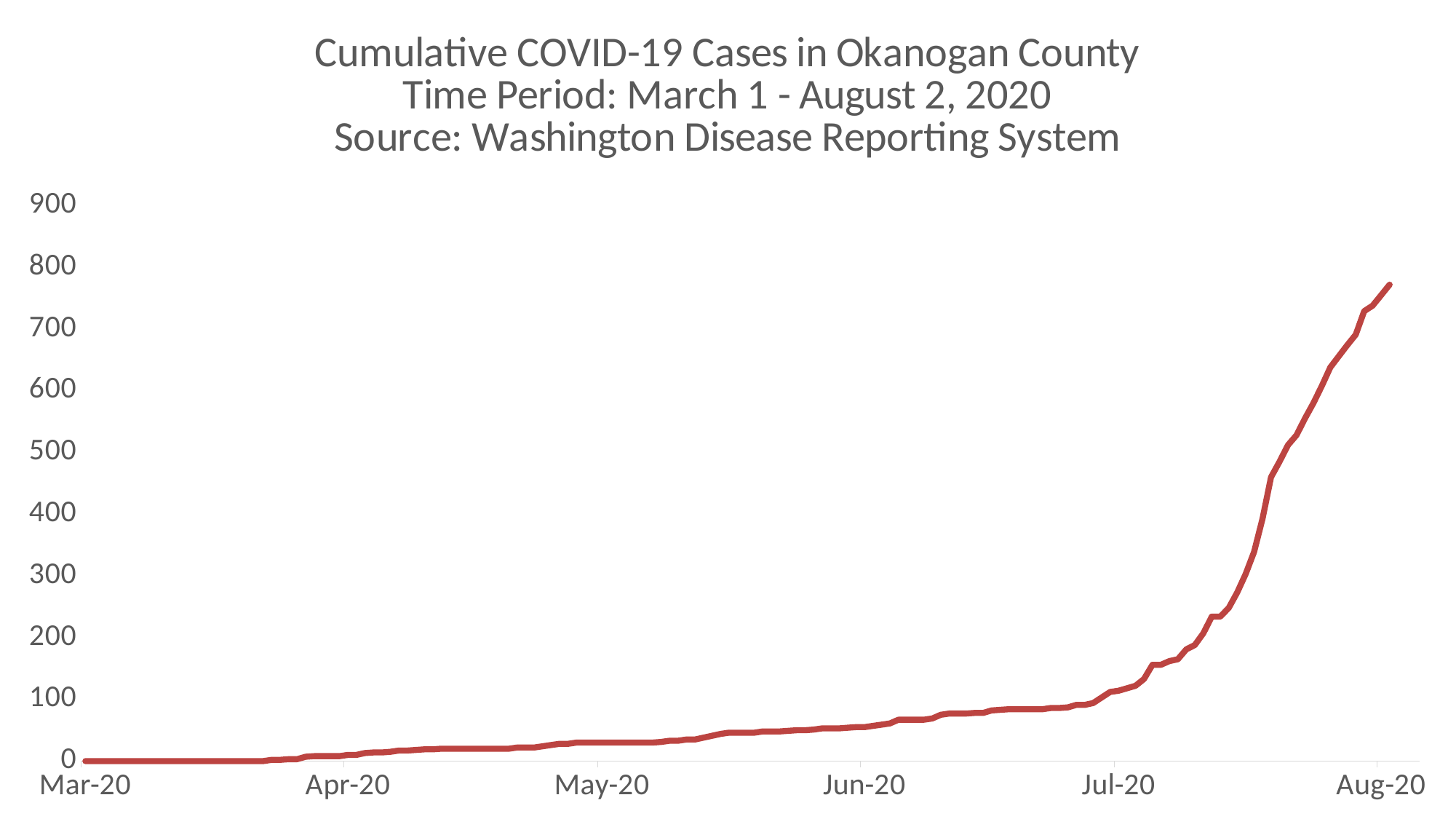

### Chart: Cumulative COVID-19 Cases in Okanogan County
Time Period: March 1 - August 2, 2020
Source: Washington Disease Reporting System

| Category | Cumulative Cases |
|---|---|
| 43891 | 0.0 |
| 43892 | 0.0 |
| 43893 | 0.0 |
| 43894 | 0.0 |
| 43895 | 0.0 |
| 43896 | 0.0 |
| 43897 | 0.0 |
| 43898 | 0.0 |
| 43899 | 0.0 |
| 43900 | 0.0 |
| 43901 | 0.0 |
| 43902 | 0.0 |
| 43903 | 0.0 |
| 43904 | 0.0 |
| 43905 | 0.0 |
| 43906 | 0.0 |
| 43907 | 0.0 |
| 43908 | 0.0 |
| 43909 | 0.0 |
| 43910 | 0.0 |
| 43911 | 0.0 |
| 43912 | 0.0 |
| 43913 | 2.0 |
| 43914 | 2.0 |
| 43915 | 3.0 |
| 43916 | 3.0 |
| 43917 | 7.0 |
| 43918 | 8.0 |
| 43919 | 8.0 |
| 43920 | 8.0 |
| 43921 | 8.0 |
| 43922 | 10.0 |
| 43923 | 10.0 |
| 43924 | 13.0 |
| 43925 | 14.0 |
| 43926 | 14.0 |
| 43927 | 15.0 |
| 43928 | 17.0 |
| 43929 | 17.0 |
| 43930 | 18.0 |
| 43931 | 19.0 |
| 43932 | 19.0 |
| 43933 | 20.0 |
| 43934 | 20.0 |
| 43935 | 20.0 |
| 43936 | 20.0 |
| 43937 | 20.0 |
| 43938 | 20.0 |
| 43939 | 20.0 |
| 43940 | 20.0 |
| 43941 | 20.0 |
| 43942 | 22.0 |
| 43943 | 22.0 |
| 43944 | 22.0 |
| 43945 | 24.0 |
| 43946 | 26.0 |
| 43947 | 28.0 |
| 43948 | 28.0 |
| 43949 | 30.0 |
| 43950 | 30.0 |
| 43951 | 30.0 |
| 43952 | 30.0 |
| 43953 | 30.0 |
| 43954 | 30.0 |
| 43955 | 30.0 |
| 43956 | 30.0 |
| 43957 | 30.0 |
| 43958 | 30.0 |
| 43959 | 31.0 |
| 43960 | 33.0 |
| 43961 | 33.0 |
| 43962 | 35.0 |
| 43963 | 35.0 |
| 43964 | 38.0 |
| 43965 | 41.0 |
| 43966 | 44.0 |
| 43967 | 46.0 |
| 43968 | 46.0 |
| 43969 | 46.0 |
| 43970 | 46.0 |
| 43971 | 48.0 |
| 43972 | 48.0 |
| 43973 | 48.0 |
| 43974 | 49.0 |
| 43975 | 50.0 |
| 43976 | 50.0 |
| 43977 | 51.0 |
| 43978 | 53.0 |
| 43979 | 53.0 |
| 43980 | 53.0 |
| 43981 | 54.0 |
| 43982 | 55.0 |
| 43983 | 55.0 |
| 43984 | 57.0 |
| 43985 | 59.0 |
| 43986 | 61.0 |
| 43987 | 67.0 |
| 43988 | 67.0 |
| 43989 | 67.0 |
| 43990 | 67.0 |
| 43991 | 69.0 |
| 43992 | 75.0 |
| 43993 | 77.0 |
| 43994 | 77.0 |
| 43995 | 77.0 |
| 43996 | 78.0 |
| 43997 | 78.0 |
| 43998 | 82.0 |
| 43999 | 83.0 |
| 44000 | 84.0 |
| 44001 | 84.0 |
| 44002 | 84.0 |
| 44003 | 84.0 |
| 44004 | 84.0 |
| 44005 | 86.0 |
| 44006 | 86.0 |
| 44007 | 87.0 |
| 44008 | 91.0 |
| 44009 | 91.0 |
| 44010 | 94.0 |
| 44011 | 103.0 |
| 44012 | 112.0 |
| 44013 | 114.0 |
| 44014 | 118.0 |
| 44015 | 122.0 |
| 44016 | 133.0 |
| 44017 | 156.0 |
| 44018 | 156.0 |
| 44019 | 162.0 |
| 44020 | 165.0 |
| 44021 | 181.0 |
| 44022 | 188.0 |
| 44023 | 207.0 |
| 44024 | 234.0 |
| 44025 | 234.0 |
| 44026 | 248.0 |
| 44027 | 273.0 |
| 44028 | 303.0 |
| 44029 | 339.0 |
| 44030 | 393.0 |
| 44031 | 460.0 |
| 44032 | 485.0 |
| 44033 | 512.0 |
| 44034 | 528.0 |
| 44035 | 555.0 |
| 44036 | 580.0 |
| 44037 | 608.0 |
| 44038 | 638.0 |
| 44039 | 656.0 |
| 44040 | 674.0 |
| 44041 | 691.0 |
| 44042 | 729.0 |
| 44043 | 738.0 |
| 44044 | 755.0 |
| 44045 | 772.0 |
|  | None |
|  | None |
|  | None |
|  | None |
|  | None |
|  | None |
|  | None |
|  | None |
|  | None |
|  | None |
|  | None |
|  | None |
|  | None |
|  | None |
|  | None |
|  | None |
|  | None |
|  | None |
|  | None |
|  | None |
|  | None |
|  | None |
|  | None |
|  | None |
|  | None |
|  | None |
|  | None |
|  | None |
|  | None |
|  | None |
|  | None |
|  | None |
|  | None |
|  | None |
|  | None |
|  | None |
|  | None |
|  | None |
|  | None |
|  | None |
|  | None |
|  | None |
|  | None |
|  | None |
|  | None |
|  | None |
|  | None |
|  | None |
|  | None |
|  | None |
|  | None |
|  | None |
|  | None |
|  | None |
|  | None |
|  | None |
|  | None |
|  | None |
|  | None |
|  | None |
|  | None |
|  | None |
|  | None |
|  | None |
|  | None |
|  | None |
|  | None |
|  | None |
|  | None |
|  | None |
|  | None |
|  | None |
|  | None |
|  | None |
|  | None |
|  | None |
|  | None |
|  | None |
|  | None |
|  | None |
|  | None |
|  | None |
|  | None |
|  | None |
|  | None |
|  | None |
|  | None |
|  | None |
|  | None |
|  | None |
|  | None |
|  | None |
|  | None |
|  | None |
|  | None |
|  | None |
|  | None |
|  | None |
|  | None |
|  | None |
|  | None |
|  | None |
|  | None |
|  | None |
|  | None |
|  | None |
|  | None |
|  | None |
|  | None |
|  | None |
|  | None |
|  | None |
|  | None |
|  | None |
|  | None |
|  | None |
|  | None |
|  | None |
|  | None |
|  | None |
|  | None |
|  | None |
|  | None |
|  | None |
|  | None |
|  | None |
|  | None |
|  | None |
|  | None |
|  | None |
|  | None |
|  | None |
|  | None |
|  | None |
|  | None |
|  | None |
|  | None |
|  | None |
|  | None |
|  | None |
|  | None |
|  | None |
|  | None |
|  | None |
|  | None |
|  | None |
|  | None |
|  | None |
|  | None |
|  | None |
|  | None |
|  | None |
|  | None |
|  | None |
|  | None |
|  | None |
|  | None |
|  | None |
|  | None |
|  | None |
|  | None |
|  | None |
|  | None |
|  | None |
|  | None |
|  | None |
|  | None |
|  | None |
|  | None |
|  | None |
|  | None |
|  | None |
|  | None |
|  | None |
|  | None |
|  | None |
|  | None |
|  | None |
|  | None |
|  | None |
|  | None |
|  | None |
|  | None |
|  | None |
|  | None |
|  | None |
|  | None |
|  | None |
|  | None |
|  | None |
|  | None |
|  | None |
|  | None |
|  | None |
|  | None |
|  | None |
|  | None |
|  | None |
|  | None |
|  | None |
|  | None |
|  | None |
|  | None |
|  | None |
|  | None |
|  | None |
|  | None |
|  | None |
|  | None |
|  | None |
|  | None |
|  | None |
|  | None |
|  | None |
|  | None |
|  | None |
|  | None |
|  | None |
|  | None |
|  | None |
|  | None |
|  | None |
|  | None |
|  | None |
|  | None |
|  | None |
|  | None |
|  | None |
|  | None |
|  | None |
|  | None |
|  | None |
|  | None |
|  | None |
|  | None |
|  | None |
|  | None |
|  | None |
|  | None |
|  | None |
|  | None |
|  | None |
|  | None |
|  | None |
|  | None |
|  | None |
|  | None |
|  | None |
|  | None |
|  | None |
|  | None |
|  | None |
|  | None |
|  | None |
|  | None |
|  | None |
|  | None |
|  | None |
|  | None |
|  | None |
|  | None |
|  | None |
|  | None |
|  | None |
|  | None |
|  | None |
|  | None |
|  | None |
|  | None |
|  | None |
|  | None |
|  | None |
|  | None |
|  | None |
|  | None |
|  | None |
|  | None |
|  | None |
|  | None |
|  | None |
|  | None |
|  | None |
|  | None |
|  | None |
|  | None |
|  | None |
|  | None |
|  | None |
|  | None |
|  | None |
|  | None |
|  | None |
|  | None |
|  | None |
|  | None |
|  | None |
|  | None |
|  | None |
|  | None |
|  | None |
|  | None |
|  | None |
|  | None |
|  | None |
|  | None |
|  | None |
|  | None |
|  | None |
|  | None |
|  | None |
|  | None |
|  | None |
|  | None |
|  | None |
|  | None |
|  | None |
|  | None |
|  | None |
|  | None |
|  | None |
|  | None |
|  | None |
|  | None |
|  | None |
|  | None |
|  | None |
|  | None |
|  | None |
|  | None |
|  | None |
|  | None |
|  | None |
|  | None |
|  | None |
|  | None |
|  | None |
|  | None |
|  | None |
|  | None |
|  | None |
|  | None |
|  | None |
|  | None |
|  | None |
|  | None |
|  | None |
|  | None |
|  | None |
|  | None |
|  | None |
|  | None |
|  | None |
|  | None |
|  | None |
|  | None |
|  | None |
|  | None |
|  | None |
|  | None |
|  | None |
|  | None |
|  | None |
|  | None |
|  | None |
|  | None |
|  | None |
|  | None |
|  | None |
|  | None |
|  | None |
|  | None |
|  | None |
|  | None |
|  | None |
|  | None |
|  | None |
|  | None |
|  | None |
|  | None |
|  | None |
|  | None |
|  | None |
|  | None |
|  | None |
|  | None |
|  | None |
|  | None |
|  | None |
|  | None |
|  | None |
|  | None |
|  | None |
|  | None |
|  | None |
|  | None |
|  | None |
|  | None |
|  | None |
|  | None |
|  | None |
|  | None |
|  | None |
|  | None |
|  | None |
|  | None |
|  | None |
|  | None |
|  | None |
|  | None |
|  | None |
|  | None |
|  | None |
|  | None |
|  | None |
|  | None |
|  | None |
|  | None |
|  | None |
|  | None |
|  | None |
|  | None |
|  | None |
|  | None |
|  | None |
|  | None |
|  | None |
|  | None |
|  | None |
|  | None |
|  | None |
|  | None |
|  | None |
|  | None |
|  | None |
|  | None |
|  | None |
|  | None |
|  | None |
|  | None |
|  | None |
|  | None |
|  | None |
|  | None |
|  | None |
|  | None |
|  | None |
|  | None |
|  | None |
|  | None |
|  | None |
|  | None |
|  | None |
|  | None |
|  | None |
|  | None |
|  | None |
|  | None |
|  | None |
|  | None |
|  | None |
|  | None |
|  | None |
|  | None |
|  | None |
|  | None |
|  | None |
|  | None |
|  | None |
|  | None |
|  | None |
|  | None |
|  | None |
|  | None |
|  | None |
|  | None |
|  | None |
|  | None |
|  | None |
|  | None |
|  | None |
|  | None |
|  | None |
|  | None |
|  | None |
|  | None |
|  | None |
|  | None |
|  | None |
|  | None |
|  | None |
|  | None |
|  | None |
|  | None |
|  | None |
|  | None |
|  | None |
|  | None |
|  | None |
|  | None |
|  | None |
|  | None |
|  | None |
|  | None |
|  | None |
|  | None |
|  | None |
|  | None |
|  | None |
|  | None |
|  | None |
|  | None |
|  | None |
|  | None |
|  | None |
|  | None |
|  | None |
|  | None |
|  | None |
|  | None |
|  | None |
|  | None |
|  | None |
|  | None |
|  | None |
|  | None |
|  | None |
|  | None |
|  | None |
|  | None |
|  | None |
|  | None |
|  | None |
|  | None |
|  | None |
|  | None |
|  | None |
|  | None |
|  | None |
|  | None |
|  | None |
|  | None |
|  | None |
|  | None |
|  | None |
|  | None |
|  | None |
|  | None |
|  | None |
|  | None |
|  | None |
|  | None |
|  | None |
|  | None |
|  | None |
|  | None |
|  | None |
|  | None |
|  | None |
|  | None |
|  | None |
|  | None |
|  | None |
|  | None |
|  | None |
|  | None |
|  | None |
|  | None |
|  | None |
|  | None |
|  | None |
|  | None |
|  | None |
|  | None |
|  | None |
|  | None |
|  | None |
|  | None |
|  | None |
|  | None |
|  | None |
|  | None |
|  | None |
|  | None |
|  | None |
|  | None |
|  | None |
|  | None |
|  | None |
|  | None |
|  | None |
|  | None |
|  | None |
|  | None |
|  | None |
|  | None |
|  | None |
|  | None |
|  | None |
|  | None |
|  | None |
|  | None |
|  | None |
|  | None |
|  | None |
|  | None |
|  | None |
|  | None |
|  | None |
|  | None |
|  | None |
|  | None |
|  | None |
|  | None |
|  | None |
|  | None |
|  | None |
|  | None |
|  | None |
|  | None |
|  | None |
|  | None |
|  | None |
|  | None |
|  | None |
|  | None |
|  | None |
|  | None |
|  | None |
|  | None |
|  | None |
|  | None |
|  | None |
|  | None |
|  | None |
|  | None |
|  | None |
|  | None |
|  | None |
|  | None |
|  | None |
|  | None |
|  | None |
|  | None |
|  | None |
|  | None |
|  | None |
|  | None |
|  | None |
|  | None |
|  | None |
|  | None |
|  | None |
|  | None |
|  | None |
|  | None |
|  | None |
|  | None |
|  | None |
|  | None |
|  | None |
|  | None |
|  | None |
|  | None |
|  | None |
|  | None |
|  | None |
|  | None |
|  | None |
|  | None |
|  | None |
|  | None |
|  | None |
|  | None |
|  | None |
|  | None |
|  | None |
|  | None |
|  | None |
|  | None |
|  | None |
|  | None |
|  | None |
|  | None |
|  | None |
|  | None |
|  | None |
|  | None |
|  | None |
|  | None |
|  | None |
|  | None |
|  | None |
|  | None |
|  | None |
|  | None |
|  | None |
|  | None |
|  | None |
|  | None |
|  | None |
|  | None |
|  | None |
|  | None |
|  | None |
|  | None |
|  | None |
|  | None |
|  | None |
|  | None |
|  | None |
|  | None |
|  | None |
|  | None |
|  | None |
|  | None |
|  | None |
|  | None |
|  | None |
|  | None |
|  | None |
|  | None |
|  | None |
|  | None |
|  | None |
|  | None |
|  | None |
|  | None |
|  | None |
|  | None |
|  | None |
|  | None |
|  | None |
|  | None |
|  | None |
|  | None |
|  | None |
|  | None |
|  | None |
|  | None |
|  | None |
|  | None |
|  | None |
|  | None |
|  | None |
|  | None |
|  | None |
|  | None |
|  | None |
|  | None |
|  | None |
|  | None |
|  | None |
|  | None |
|  | None |
|  | None |
|  | None |
|  | None |
|  | None |
|  | None |
|  | None |
|  | None |
|  | None |
|  | None |
|  | None |
|  | None |
|  | None |
|  | None |
|  | None |
|  | None |
|  | None |
|  | None |
|  | None |
|  | None |
|  | None |
|  | None |
|  | None |
|  | None |
|  | None |
|  | None |
|  | None |
|  | None |
|  | None |
|  | None |
|  | None |
|  | None |
|  | None |
|  | None |
|  | None |
|  | None |
|  | None |
|  | None |
|  | None |
|  | None |
|  | None |
|  | None |
|  | None |
|  | None |
|  | None |
|  | None |
|  | None |
|  | None |
|  | None |
|  | None |
|  | None |
|  | None |
|  | None |
|  | None |
|  | None |
|  | None |
|  | None |
|  | None |
|  | None |
|  | None |
|  | None |
|  | None |
|  | None |
|  | None |
|  | None |
|  | None |
|  | None |
|  | None |
|  | None |
|  | None |
|  | None |
|  | None |
|  | None |
|  | None |
|  | None |
|  | None |
|  | None |
|  | None |
|  | None |
|  | None |
|  | None |
|  | None |
|  | None |
|  | None |
|  | None |
|  | None |
|  | None |
|  | None |
|  | None |
|  | None |
|  | None |
|  | None |
|  | None |
|  | None |
|  | None |
|  | None |
|  | None |
|  | None |
|  | None |
|  | None |
|  | None |
|  | None |
|  | None |
|  | None |
|  | None |
|  | None |
|  | None |
|  | None |
|  | None |
|  | None |
|  | None |
|  | None |
|  | None |
|  | None |
|  | None |
|  | None |
|  | None |
|  | None |
|  | None |
|  | None |
|  | None |
|  | None |
|  | None |
|  | None |
|  | None |
|  | None |
|  | None |
|  | None |
|  | None |
|  | None |
|  | None |
|  | None |
|  | None |
|  | None |
|  | None |
|  | None |
|  | None |
|  | None |
|  | None |
|  | None |
|  | None |
|  | None |
|  | None |
|  | None |
|  | None |
|  | None |
|  | None |
|  | None |
|  | None |
|  | None |
|  | None |
|  | None |
|  | None |
|  | None |
|  | None |
|  | None |
|  | None |
|  | None |
|  | None |
|  | None |
|  | None |
|  | None |
|  | None |
|  | None |
|  | None |
|  | None |
|  | None |
|  | None |
|  | None |
|  | None |
|  | None |
|  | None |
|  | None |
|  | None |
|  | None |
|  | None |
|  | None |
|  | None |
|  | None |
|  | None |
|  | None |
|  | None |
|  | None |
|  | None |
|  | None |
|  | None |
|  | None |
|  | None |
|  | None |
|  | None |
|  | None |
|  | None |
|  | None |
|  | None |
|  | None |
|  | None |
|  | None |
|  | None |
|  | None |
|  | None |
|  | None |
|  | None |
|  | None |
|  | None |
|  | None |
|  | None |
|  | None |
|  | None |
|  | None |
|  | None |
|  | None |
|  | None |
|  | None |
|  | None |
|  | None |
|  | None |
|  | None |
|  | None |
|  | None |
|  | None |
|  | None |
|  | None |
|  | None |
|  | None |
|  | None |
|  | None |
|  | None |
|  | None |
|  | None |
|  | None |
|  | None |
|  | None |
|  | None |
|  | None |
|  | None |
|  | None |
|  | None |
|  | None |
|  | None |
|  | None |
|  | None |
|  | None |
|  | None |
|  | None |
|  | None |
|  | None |
|  | None |
|  | None |
|  | None |
|  | None |
|  | None |
|  | None |
|  | None |
|  | None |
|  | None |
|  | None |
|  | None |
|  | None |
|  | None |
|  | None |
|  | None |
|  | None |
|  | None |
|  | None |
|  | None |
|  | None |
|  | None |
|  | None |
|  | None |
|  | None |
|  | None |
|  | None |
|  | None |
|  | None |
|  | None |
|  | None |
|  | None |
|  | None |
|  | None |
|  | None |
|  | None |
|  | None |
|  | None |
|  | None |
|  | None |
|  | None |
|  | None |
|  | None |
|  | None |
|  | None |
|  | None |
|  | None |
|  | None |
|  | None |
|  | None |
|  | None |
|  | None |
|  | None |
|  | None |
|  | None |
|  | None |
|  | None |
|  | None |
|  | None |
|  | None |
|  | None |
|  | None |
|  | None |
|  | None |
|  | None |
|  | None |
|  | None |
|  | None |
|  | None |
|  | None |
|  | None |
|  | None |
|  | None |
|  | None |
|  | None |
|  | None |
|  | None |
|  | None |
|  | None |
|  | None |
|  | None |
|  | None |